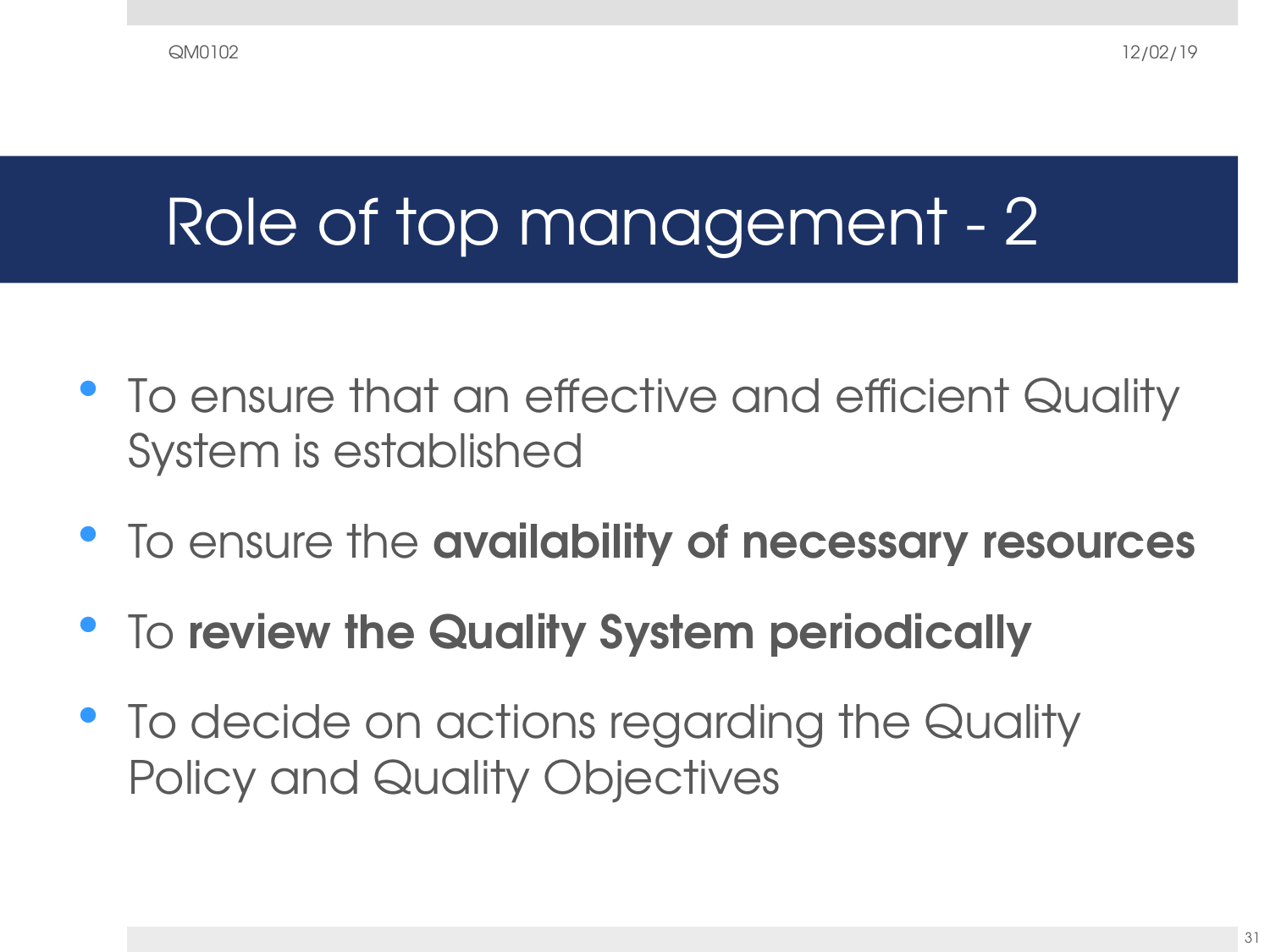

QM0102
12/02/19
# Role of top management - 2
To ensure that an effective and efficient Quality System is established
To ensure the availability of necessary resources
To review the Quality System periodically
To decide on actions regarding the Quality Policy and Quality Objectives

31